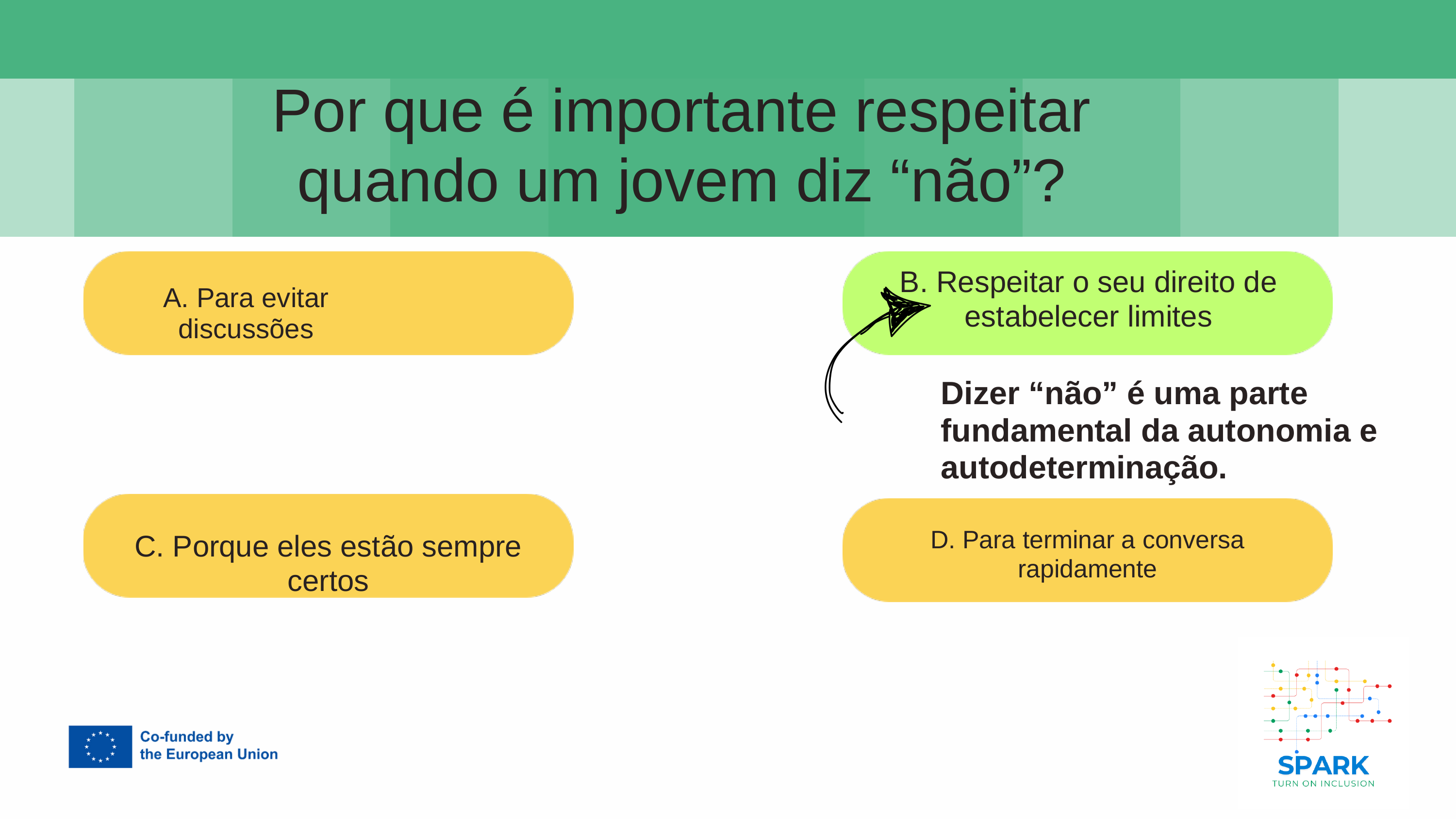

7
Por que é importante respeitar quando um jovem diz “não”?

B. Respeitar o seu direito de estabelecer limites
A. Para evitar discussões

Dizer “não” é uma parte fundamental da autonomia e autodeterminação.

D. Para terminar a conversa rapidamente
C. Porque eles estão sempre certos